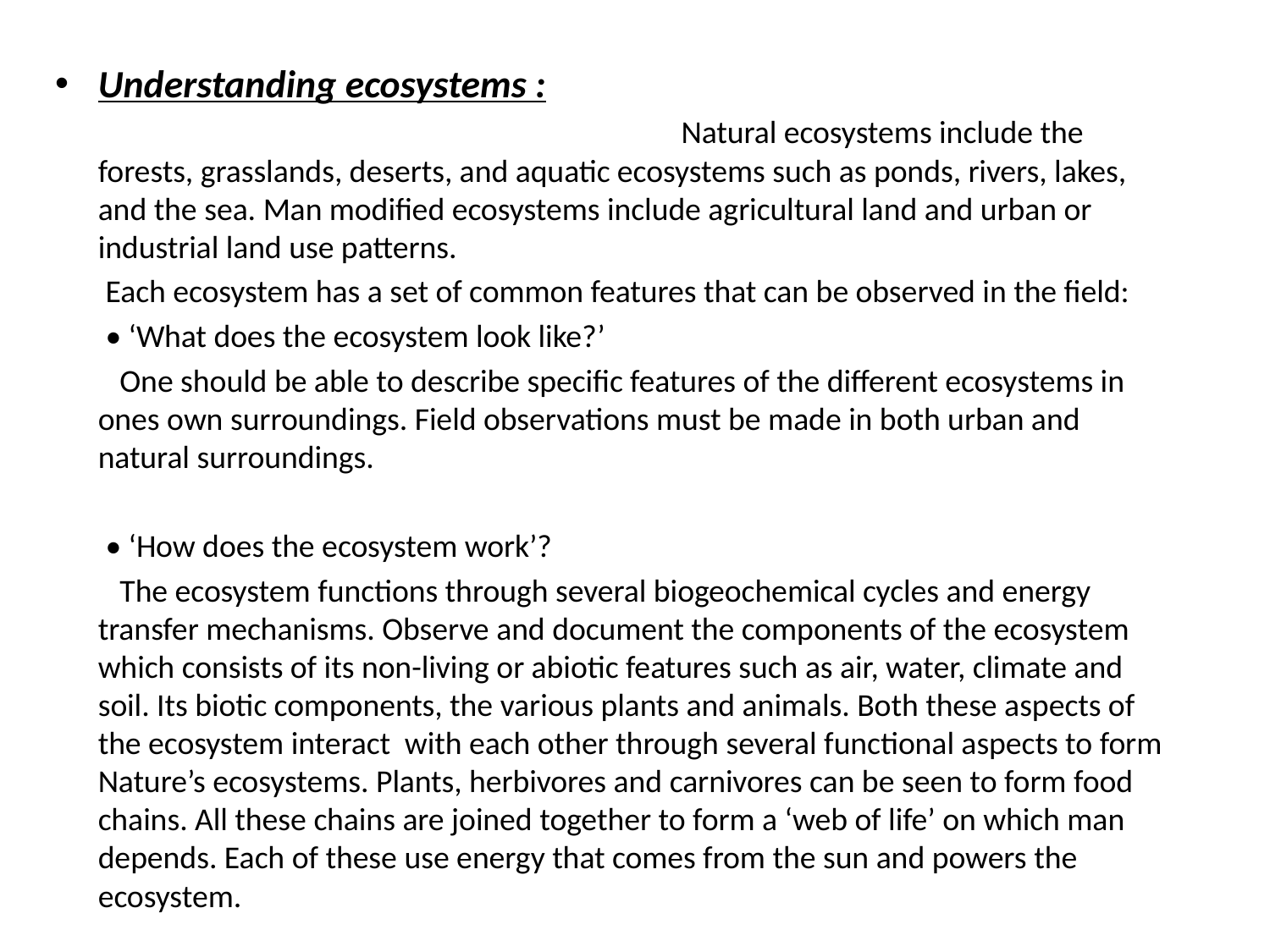

Understanding ecosystems :
                                                                                       Natural ecosystems include the forests, grasslands, deserts, and aquatic ecosystems such as ponds, rivers, lakes, and the sea. Man modified ecosystems include agricultural land and urban or industrial land use patterns.
       Each ecosystem has a set of common features that can be observed in the field:
       • ‘What does the ecosystem look like?’
         One should be able to describe specific features of the different ecosystems in ones own surroundings. Field observations must be made in both urban and natural surroundings.

       • ‘How does the ecosystem work’?
         The ecosystem functions through several biogeochemical cycles and energy transfer mechanisms. Observe and document the components of the ecosystem which consists of its non-living or abiotic features such as air, water, climate and soil. Its biotic components, the various plants and animals. Both these aspects of the ecosystem interact  with each other through several functional aspects to form Nature’s ecosystems. Plants, herbivores and carnivores can be seen to form food chains. All these chains are joined together to form a ‘web of life’ on which man depends. Each of these use energy that comes from the sun and powers the ecosystem.